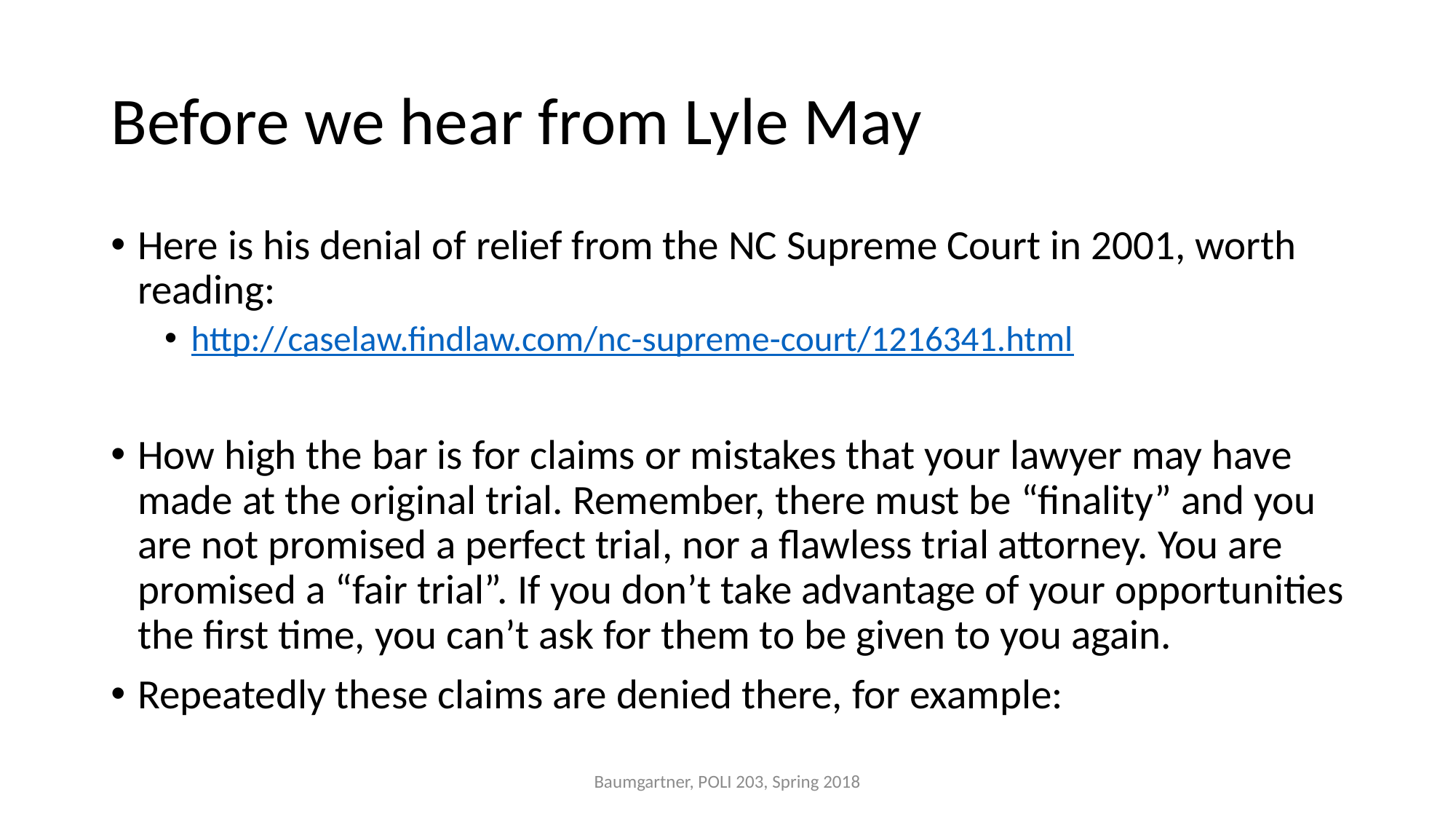

# Before we hear from Lyle May
Here is his denial of relief from the NC Supreme Court in 2001, worth reading:
http://caselaw.findlaw.com/nc-supreme-court/1216341.html

How high the bar is for claims or mistakes that your lawyer may have made at the original trial. Remember, there must be “finality” and you are not promised a perfect trial, nor a flawless trial attorney. You are promised a “fair trial”. If you don’t take advantage of your opportunities the first time, you can’t ask for them to be given to you again.
Repeatedly these claims are denied there, for example:
Baumgartner, POLI 203, Spring 2018